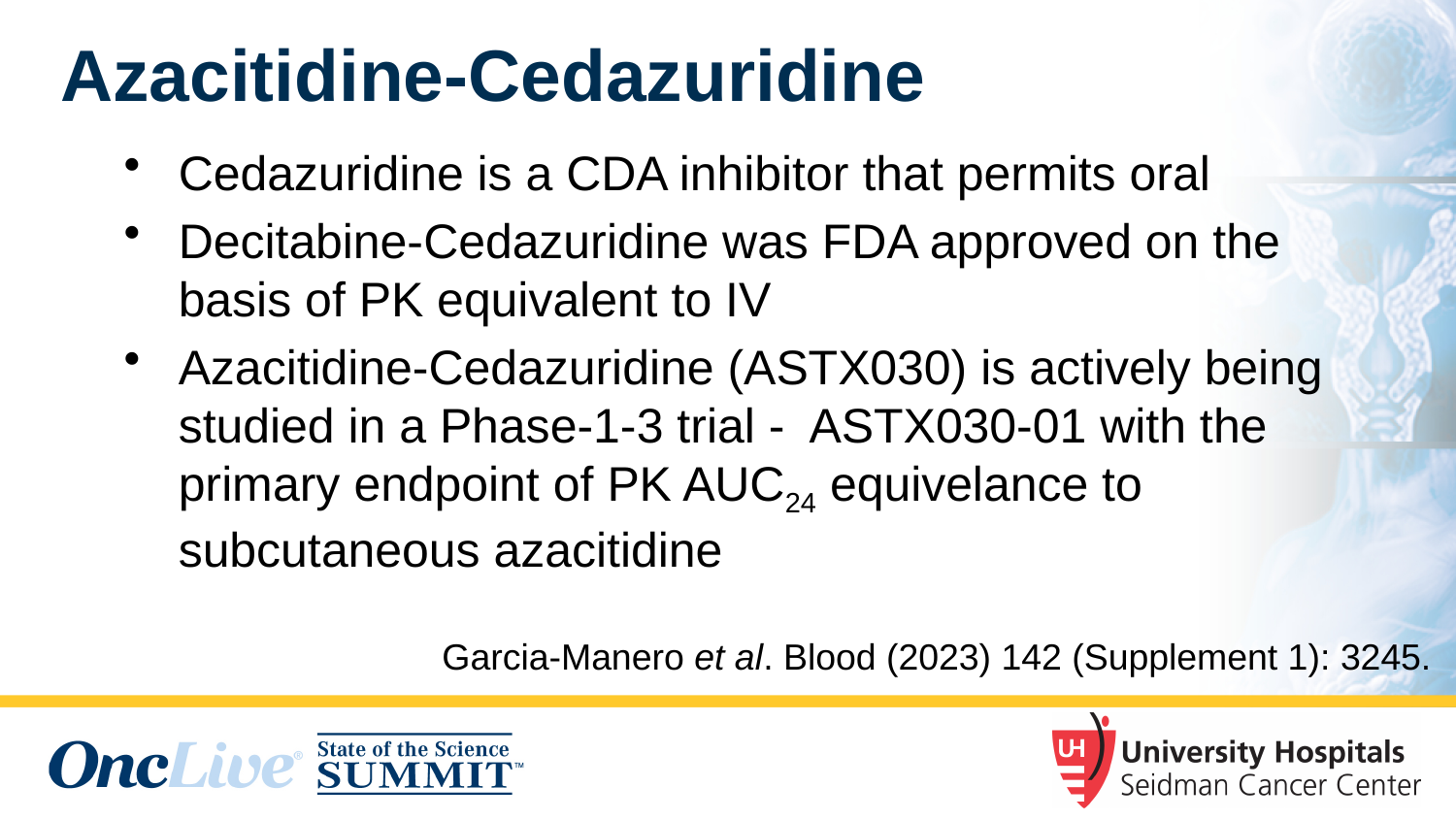

Azacitidine-Cedazuridine
Cedazuridine is a CDA inhibitor that permits oral
Decitabine-Cedazuridine was FDA approved on the basis of PK equivalent to IV
Azacitidine-Cedazuridine (ASTX030) is actively being studied in a Phase-1-3 trial -  ASTX030-01 with the primary endpoint of PK AUC24 equivelance to subcutaneous azacitidine

Garcia-Manero et al. Blood (2023) 142 (Supplement 1): 3245.